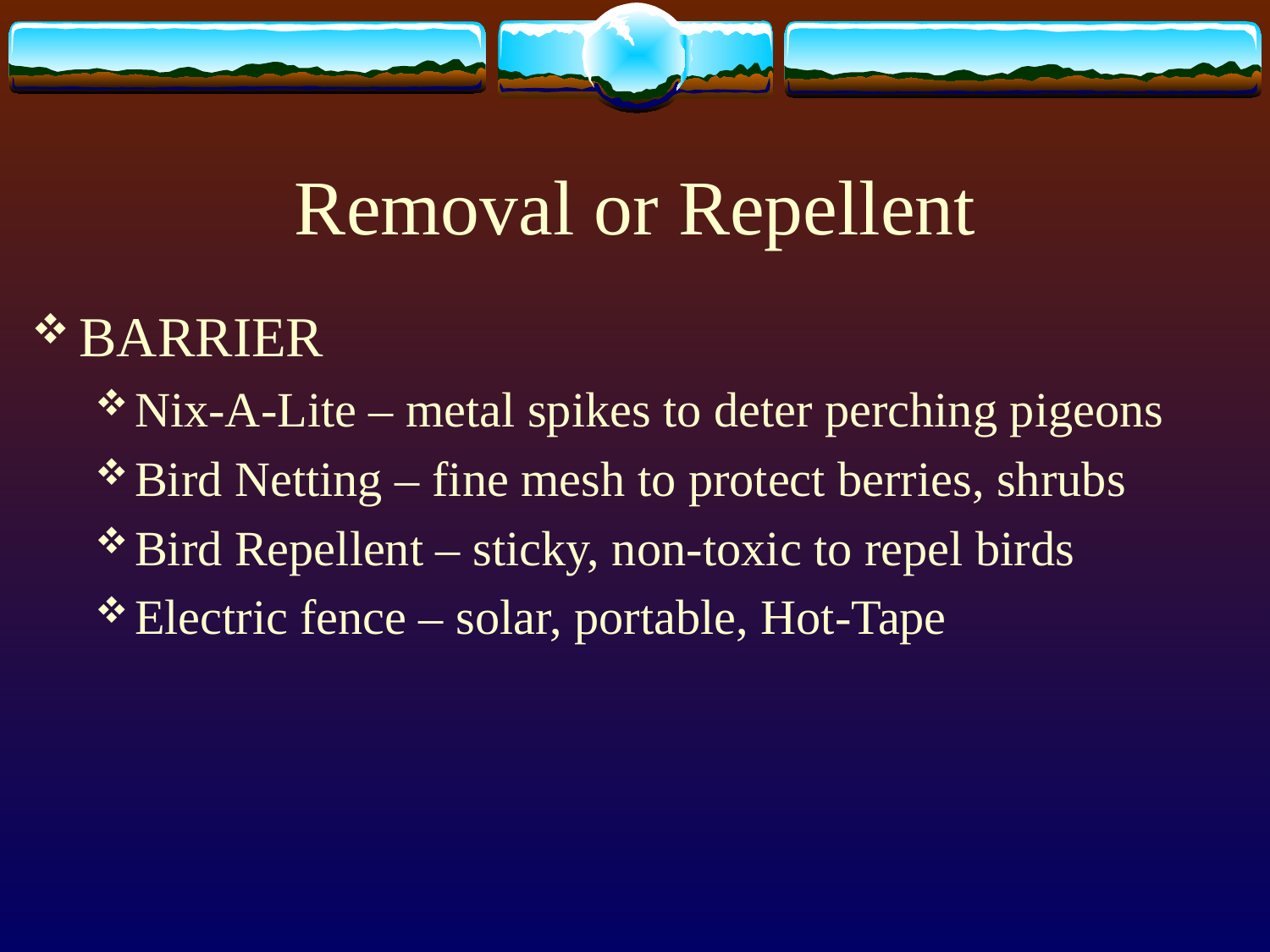

# Removal or Repellent
BARRIER
Nix-A-Lite – metal spikes to deter perching pigeons
Bird Netting – fine mesh to protect berries, shrubs
Bird Repellent – sticky, non-toxic to repel birds
Electric fence – solar, portable, Hot-Tape